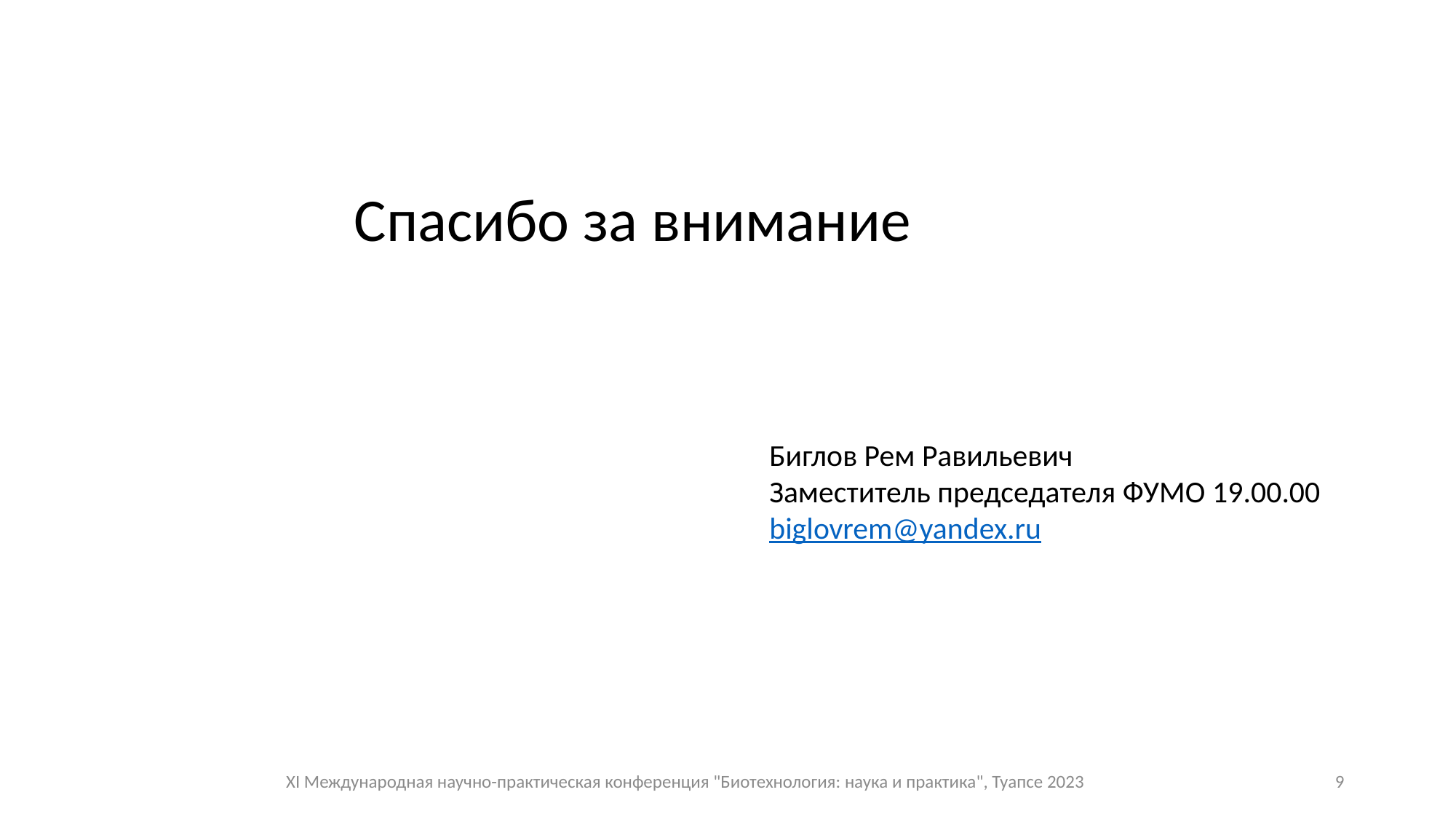

Спасибо за внимание
Биглов Рем Равильевич
Заместитель председателя ФУМО 19.00.00
biglovrem@yandex.ru
XI Международная научно-практическая конференция "Биотехнология: наука и практика", Туапсе 2023
9